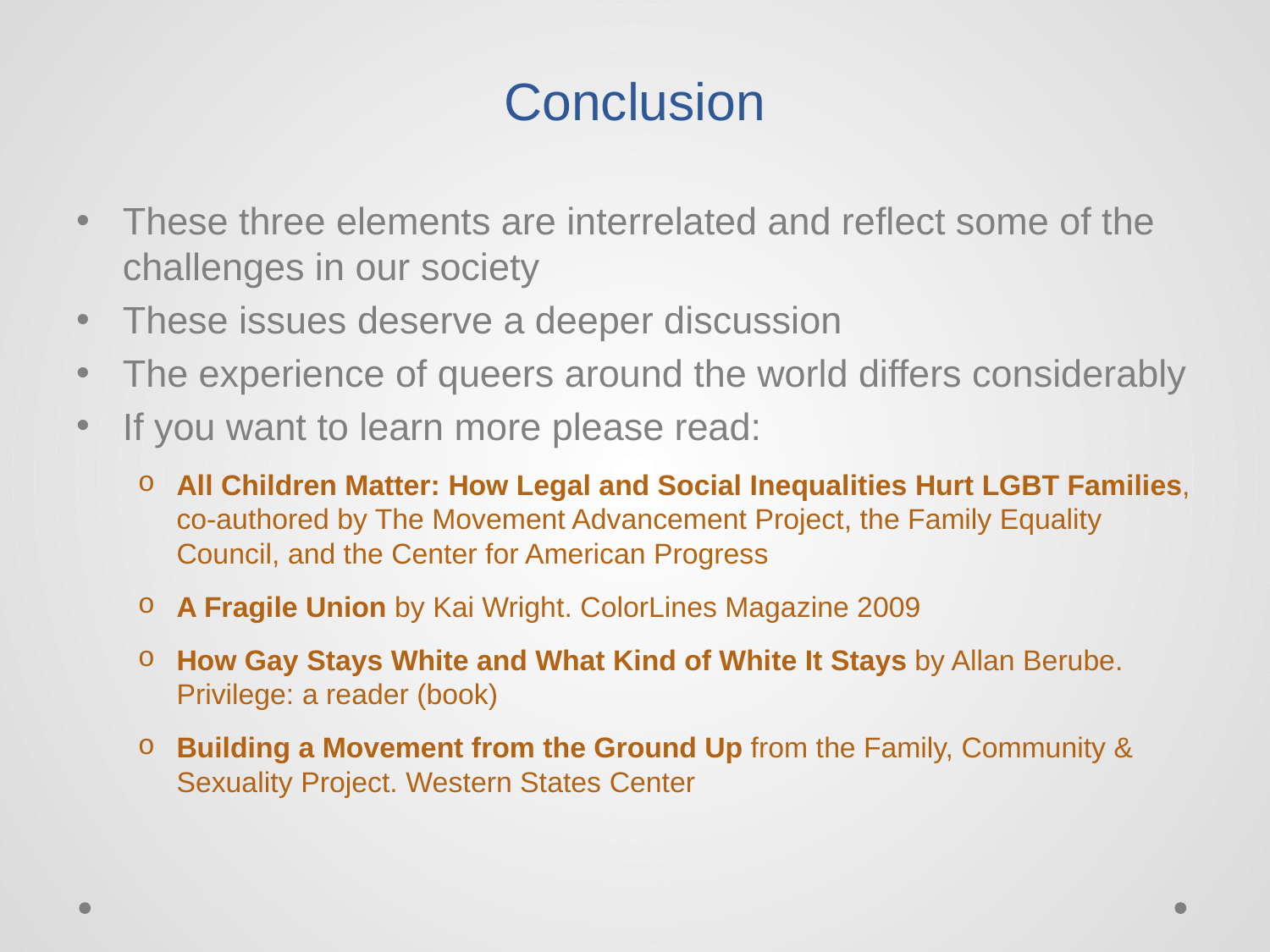

# Conclusion
These three elements are interrelated and reflect some of the challenges in our society
These issues deserve a deeper discussion
The experience of queers around the world differs considerably
If you want to learn more please read:
All Children Matter: How Legal and Social Inequalities Hurt LGBT Families, co-authored by The Movement Advancement Project, the Family Equality Council, and the Center for American Progress
A Fragile Union by Kai Wright. ColorLines Magazine 2009
How Gay Stays White and What Kind of White It Stays by Allan Berube. Privilege: a reader (book)
Building a Movement from the Ground Up from the Family, Community & Sexuality Project. Western States Center